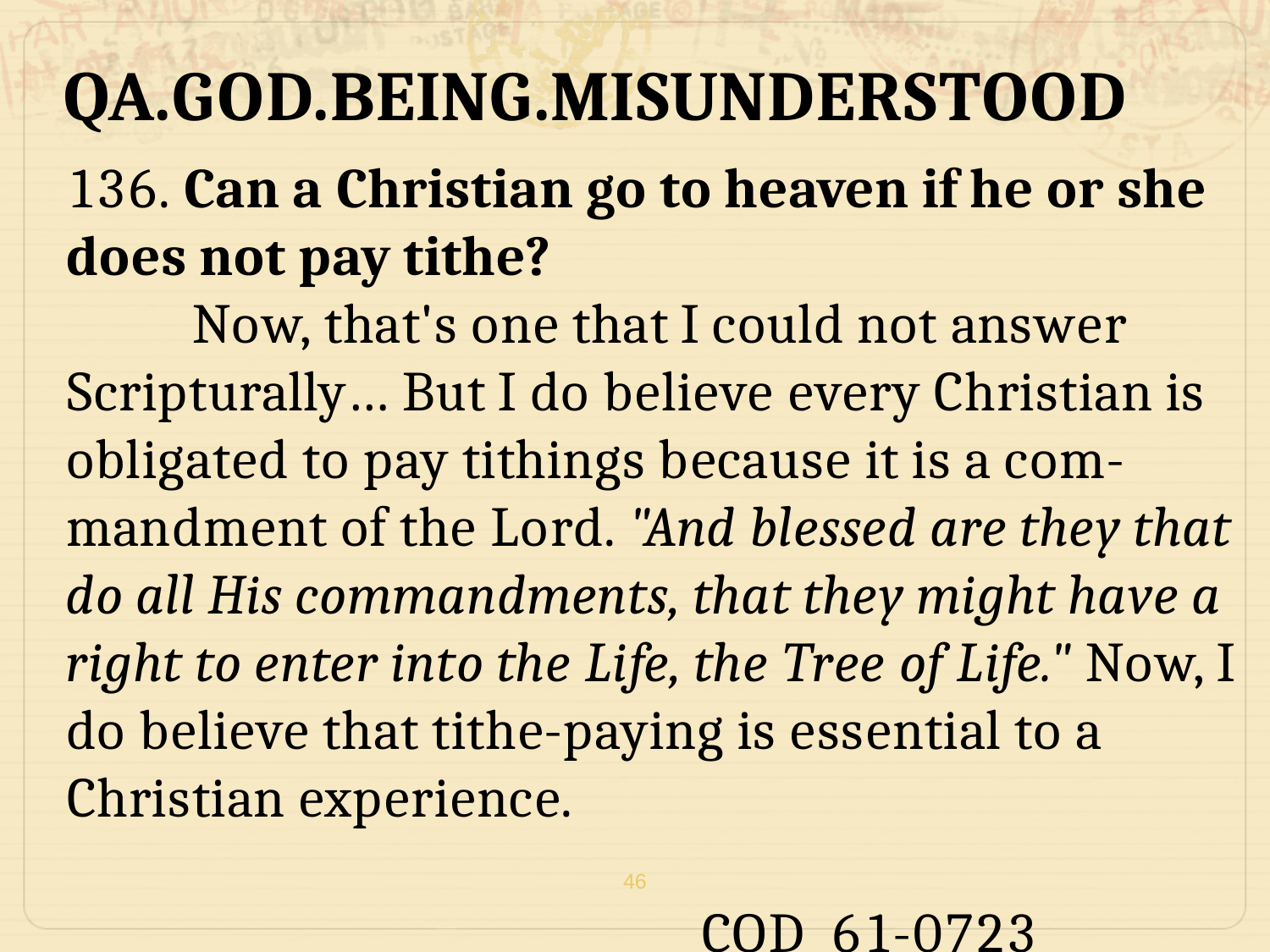

QA.GOD.BEING.MISUNDERSTOOD
136. Can a Christian go to heaven if he or she does not pay tithe?
	Now, that's one that I could not answer Scripturally… But I do believe every Christian is obligated to pay tithings because it is a com-mandment of the Lord. "And blessed are they that do all His commandments, that they might have a right to enter into the Life, the Tree of Life." Now, I do believe that tithe-paying is essential to a Christian experience.

					COD  61-0723

46